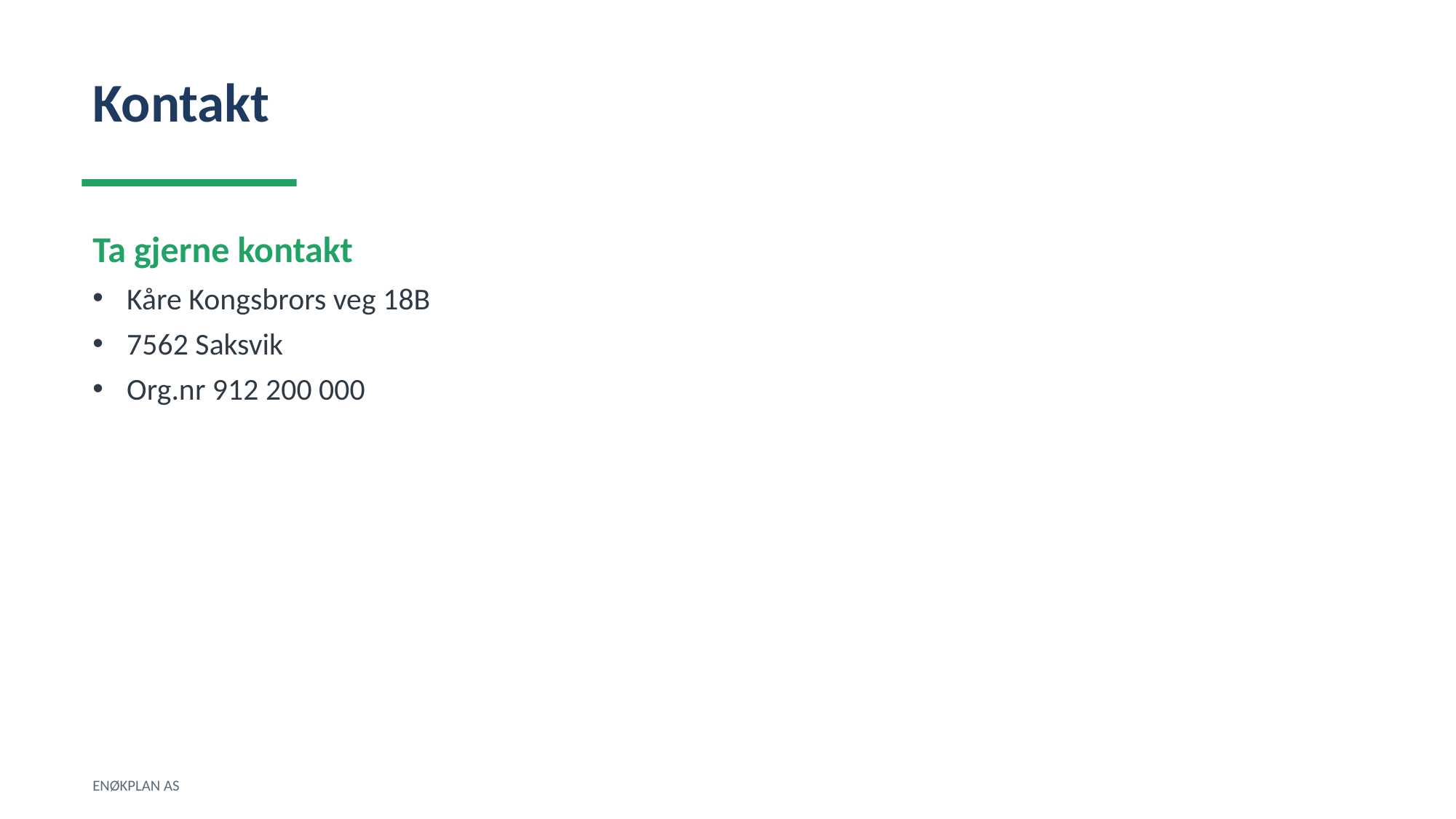

Kontakt

Ta gjerne kontakt
Kåre Kongsbrors veg 18B
7562 Saksvik
Org.nr 912 200 000
ENØKPLAN AS